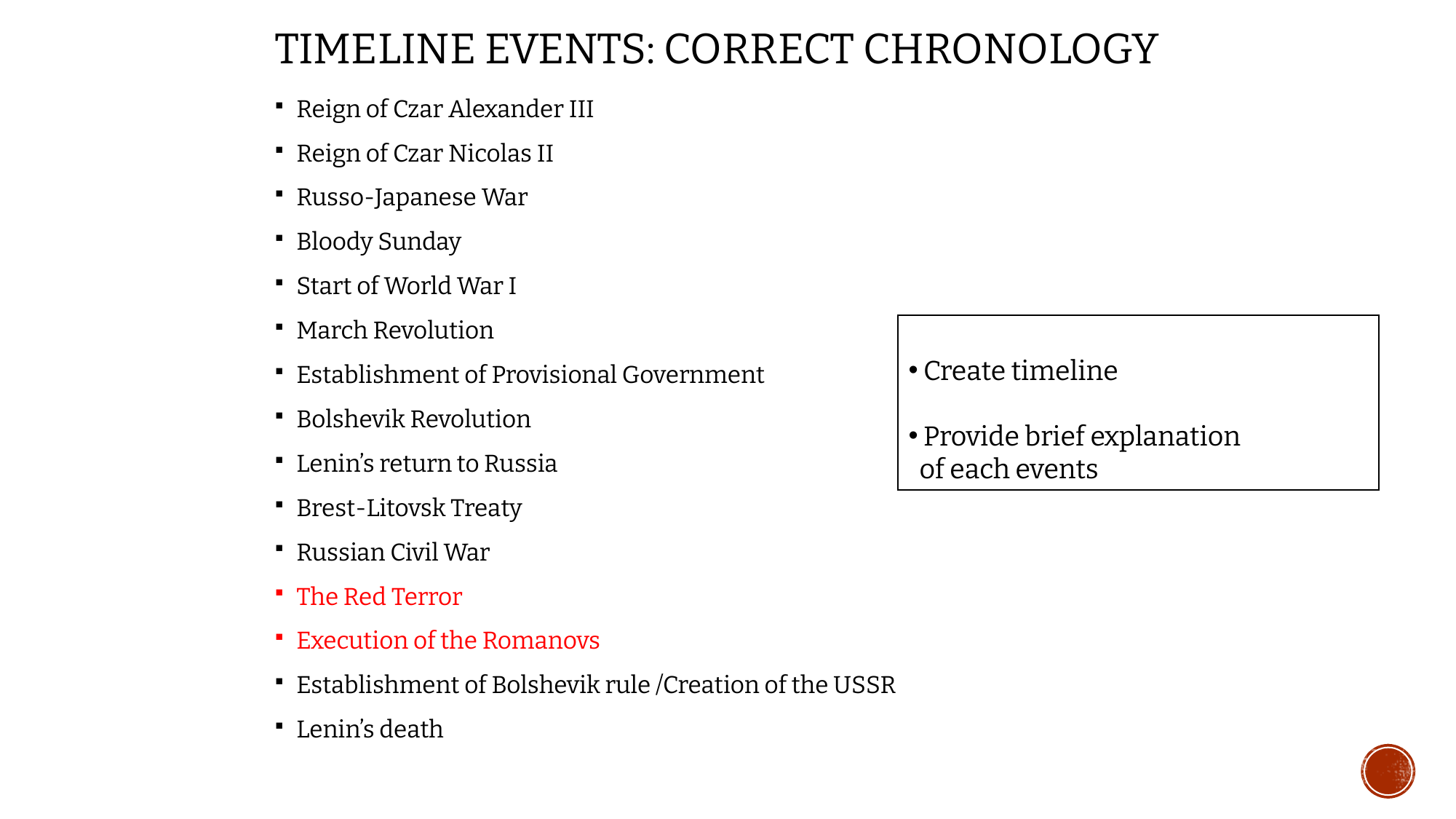

# Timeline Events: Correct Chronology
Reign of Czar Alexander III
Reign of Czar Nicolas II
Russo-Japanese War
Bloody Sunday
Start of World War I
March Revolution
Establishment of Provisional Government
Bolshevik Revolution
Lenin’s return to Russia
Brest-Litovsk Treaty
Russian Civil War
The Red Terror
Execution of the Romanovs
Establishment of Bolshevik rule /Creation of the USSR
Lenin’s death

 Create timeline

 Provide brief explanation
  of each events